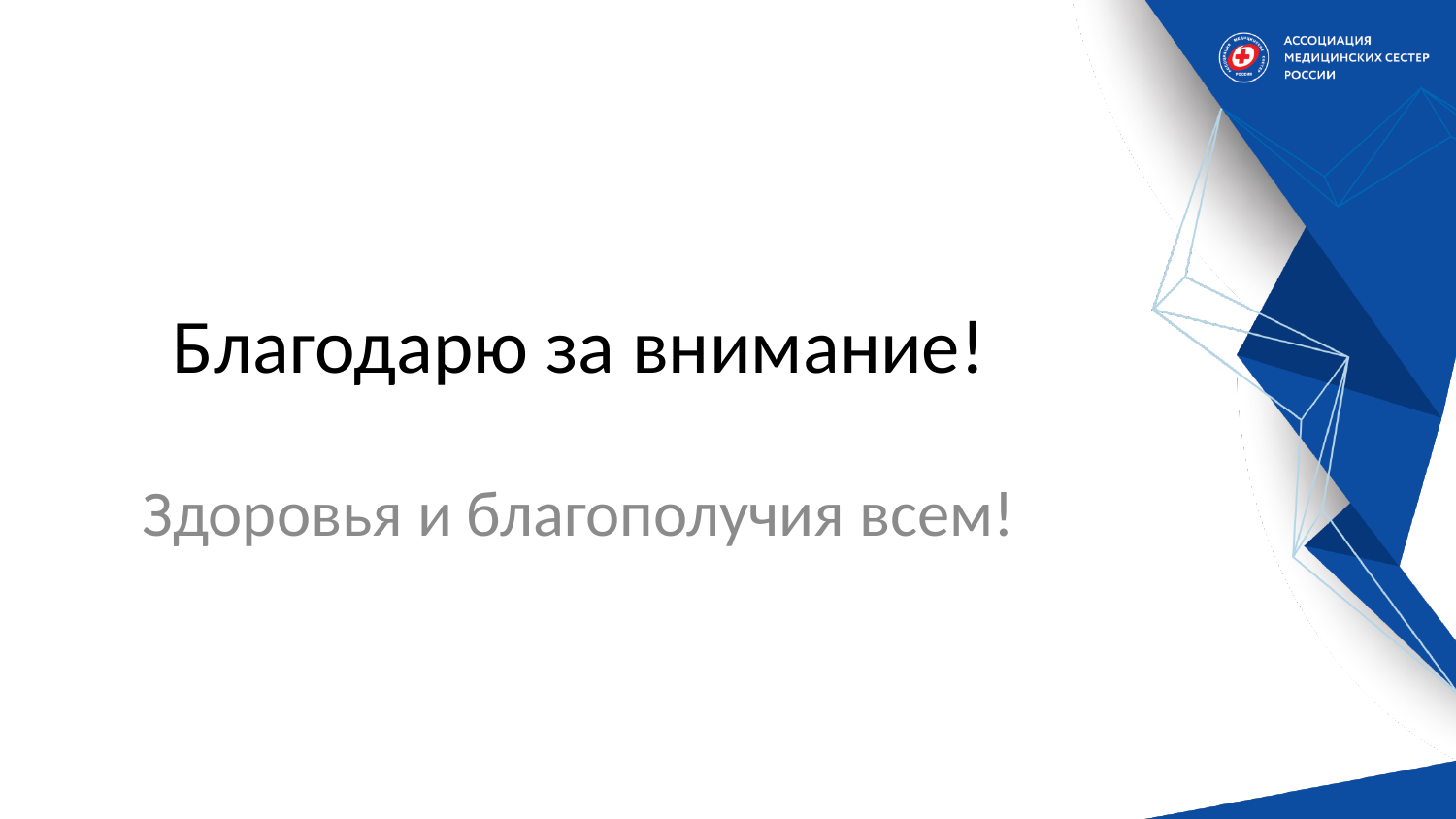

# Благодарю за внимание!
Здоровья и благополучия всем!